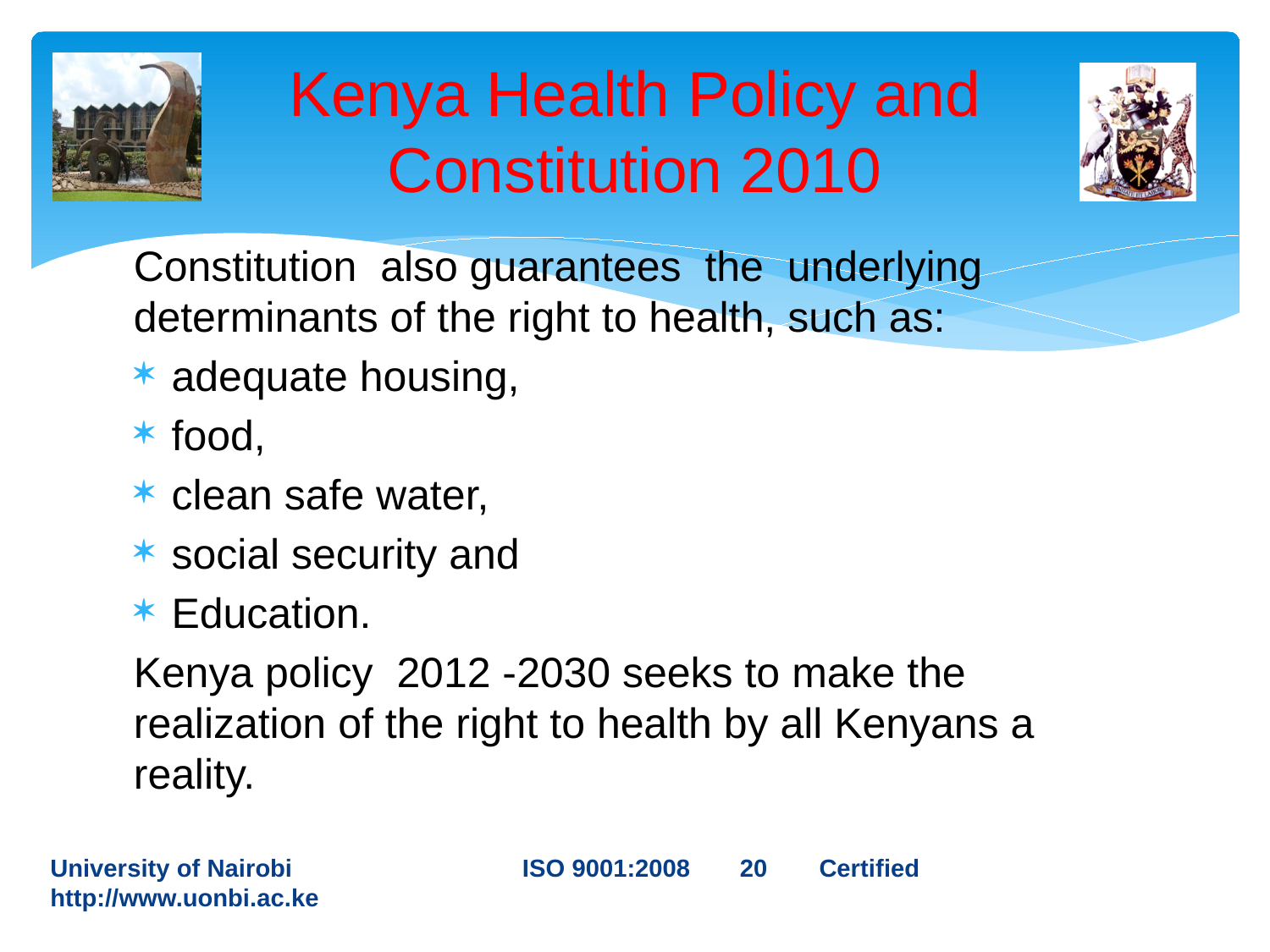

# Kenya Health Policy and Constitution 2010
Constitution  also guarantees  the  underlying determinants of the right to health, such as:
adequate housing,
food,
clean safe water,
social security and
Education.
Kenya policy  2012 -2030 seeks to make the realization of the right to health by all Kenyans a reality.
University of Nairobi                                 ISO 9001:2008       20	 Certified 		http://www.uonbi.ac.ke